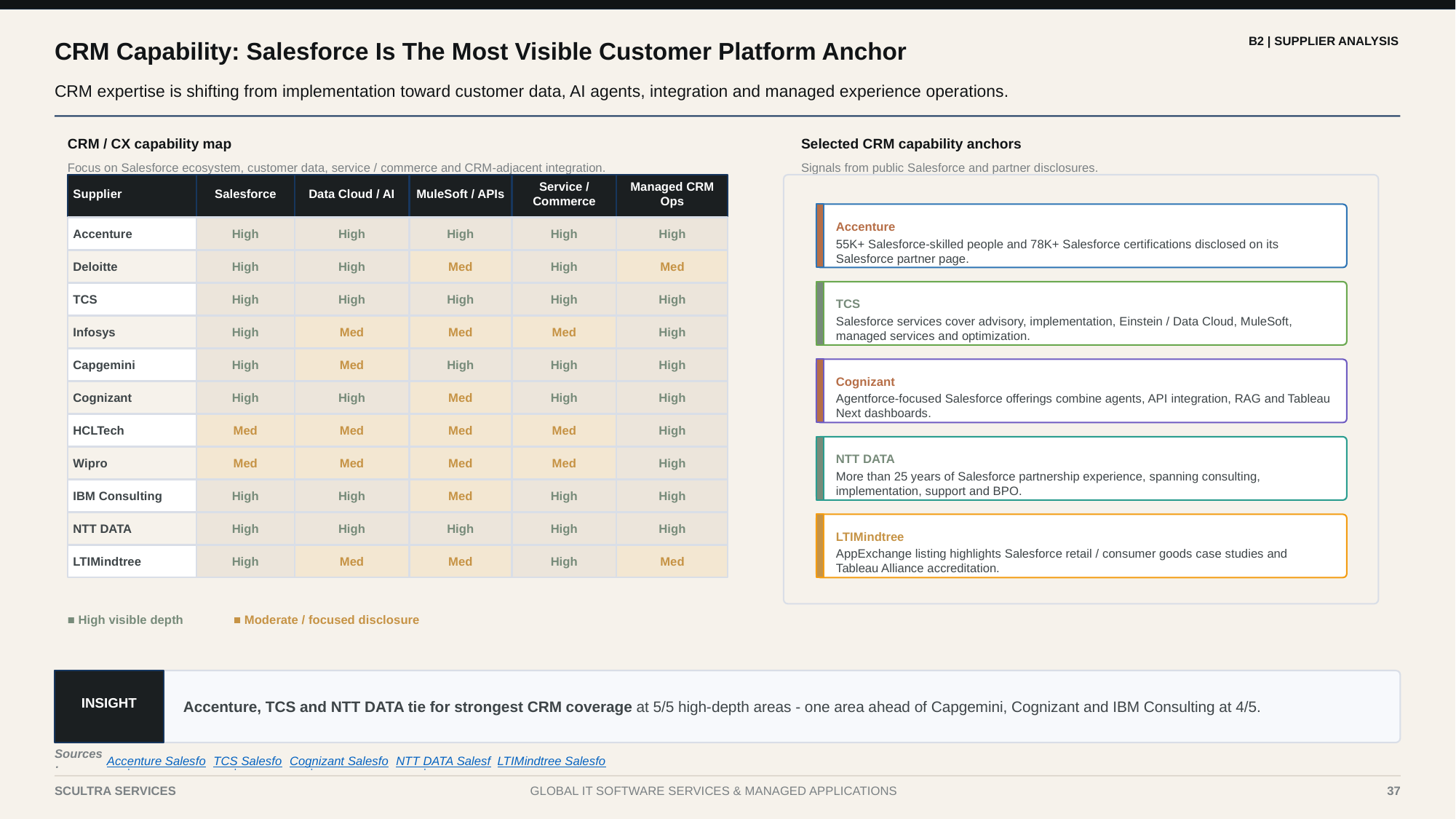

B2 | SUPPLIER ANALYSIS
CRM Capability: Salesforce Is The Most Visible Customer Platform Anchor
CRM expertise is shifting from implementation toward customer data, AI agents, integration and managed experience operations.

CRM / CX capability map
Selected CRM capability anchors
Focus on Salesforce ecosystem, customer data, service / commerce and CRM-adjacent integration.
Signals from public Salesforce and partner disclosures.

Supplier
Salesforce
Data Cloud / AI
MuleSoft / APIs
Service / Commerce
Managed CRM Ops

Accenture

Accenture
High
High
High
High
High
55K+ Salesforce-skilled people and 78K+ Salesforce certifications disclosed on its Salesforce partner page.

Deloitte
High
High
Med
High
Med

TCS
High
High
High
High
High
TCS

Salesforce services cover advisory, implementation, Einstein / Data Cloud, MuleSoft, managed services and optimization.
Infosys
High
Med
Med
Med
High

Capgemini
High
Med
High
High
High

Cognizant

Cognizant
High
High
Med
High
High
Agentforce-focused Salesforce offerings combine agents, API integration, RAG and Tableau Next dashboards.

HCLTech
Med
Med
Med
Med
High

NTT DATA
Wipro
Med
Med
Med
Med
High
More than 25 years of Salesforce partnership experience, spanning consulting, implementation, support and BPO.

IBM Consulting
High
High
Med
High
High

NTT DATA
High
High
High
High
High
LTIMindtree

AppExchange listing highlights Salesforce retail / consumer goods case studies and Tableau Alliance accreditation.
LTIMindtree
High
Med
Med
High
Med
■ High visible depth
■ Moderate / focused disclosure

Accenture, TCS and NTT DATA tie for strongest CRM coverage at 5/5 high-depth areas - one area ahead of Capgemini, Cognizant and IBM Consulting at 4/5.
INSIGHT
Sources:
Accenture Salesforce |
TCS Salesforce |
Cognizant Salesforce |
NTT DATA Salesforce |
LTIMindtree Salesforce

37
SCULTRA SERVICES
GLOBAL IT SOFTWARE SERVICES & MANAGED APPLICATIONS
37